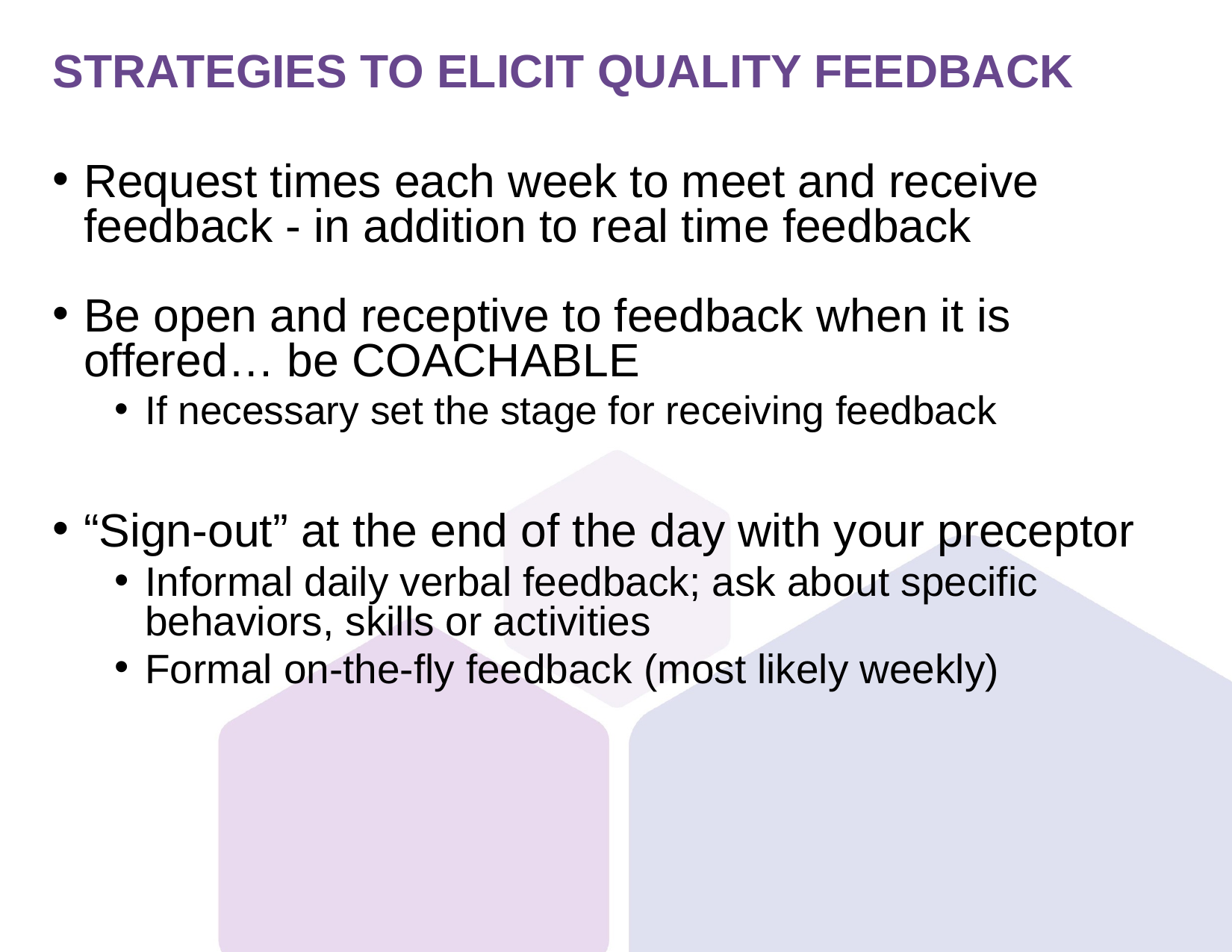

# STRATEGIES TO ELICIT QUALITY FEEDBACK
Request times each week to meet and receive feedback - in addition to real time feedback

Be open and receptive to feedback when it is offered… be COACHABLE
If necessary set the stage for receiving feedback

“Sign-out” at the end of the day with your preceptor
Informal daily verbal feedback; ask about specific behaviors, skills or activities
Formal on-the-fly feedback (most likely weekly)